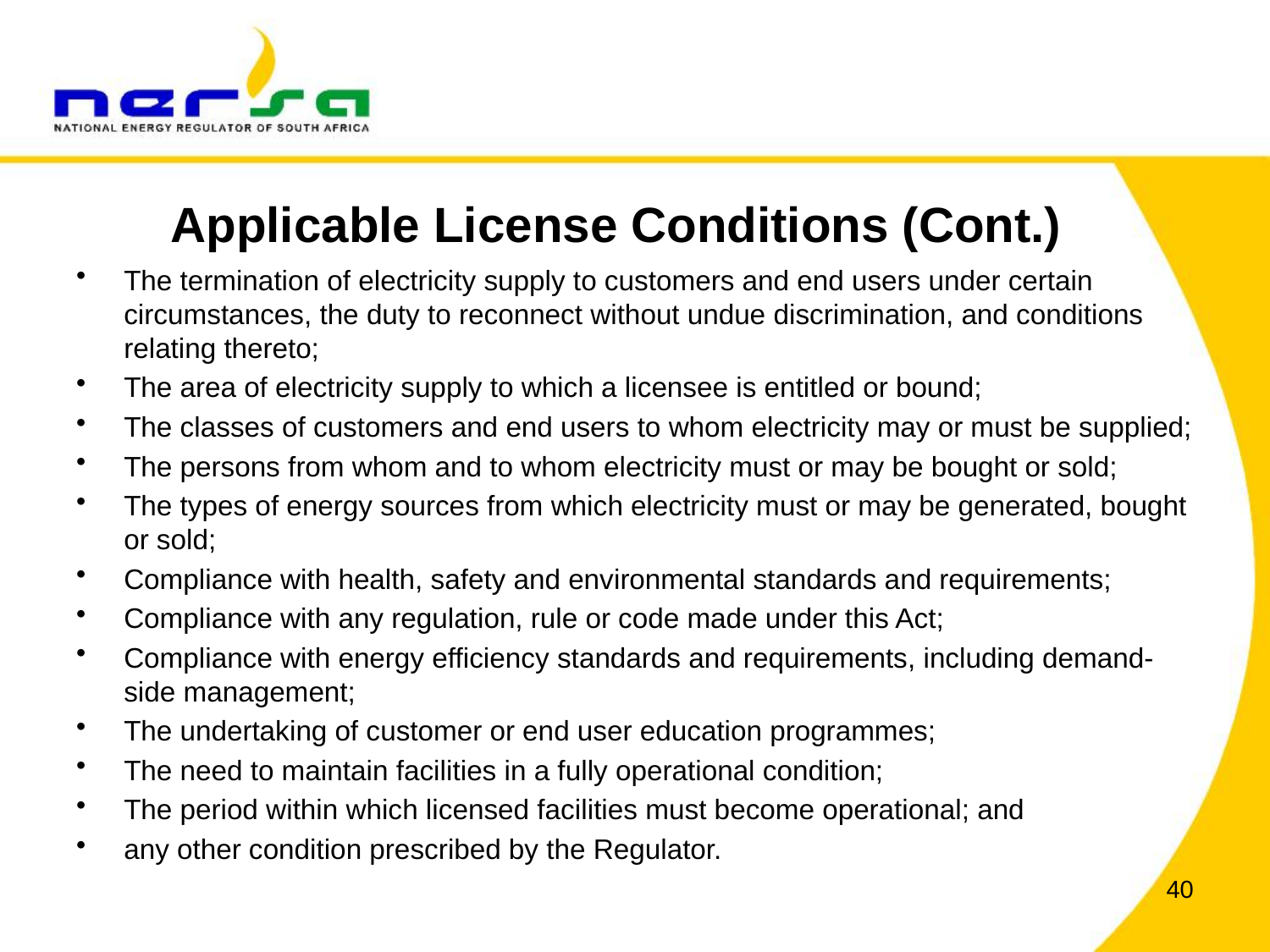

# Applicable License Conditions (Cont.)
The termination of electricity supply to customers and end users under certain circumstances, the duty to reconnect without undue discrimination, and conditions relating thereto;
The area of electricity supply to which a licensee is entitled or bound;
The classes of customers and end users to whom electricity may or must be supplied;
The persons from whom and to whom electricity must or may be bought or sold;
The types of energy sources from which electricity must or may be generated, bought or sold;
Compliance with health, safety and environmental standards and requirements;
Compliance with any regulation, rule or code made under this Act;
Compliance with energy efficiency standards and requirements, including demand-side management;
The undertaking of customer or end user education programmes;
The need to maintain facilities in a fully operational condition;
The period within which licensed facilities must become operational; and
any other condition prescribed by the Regulator.

40